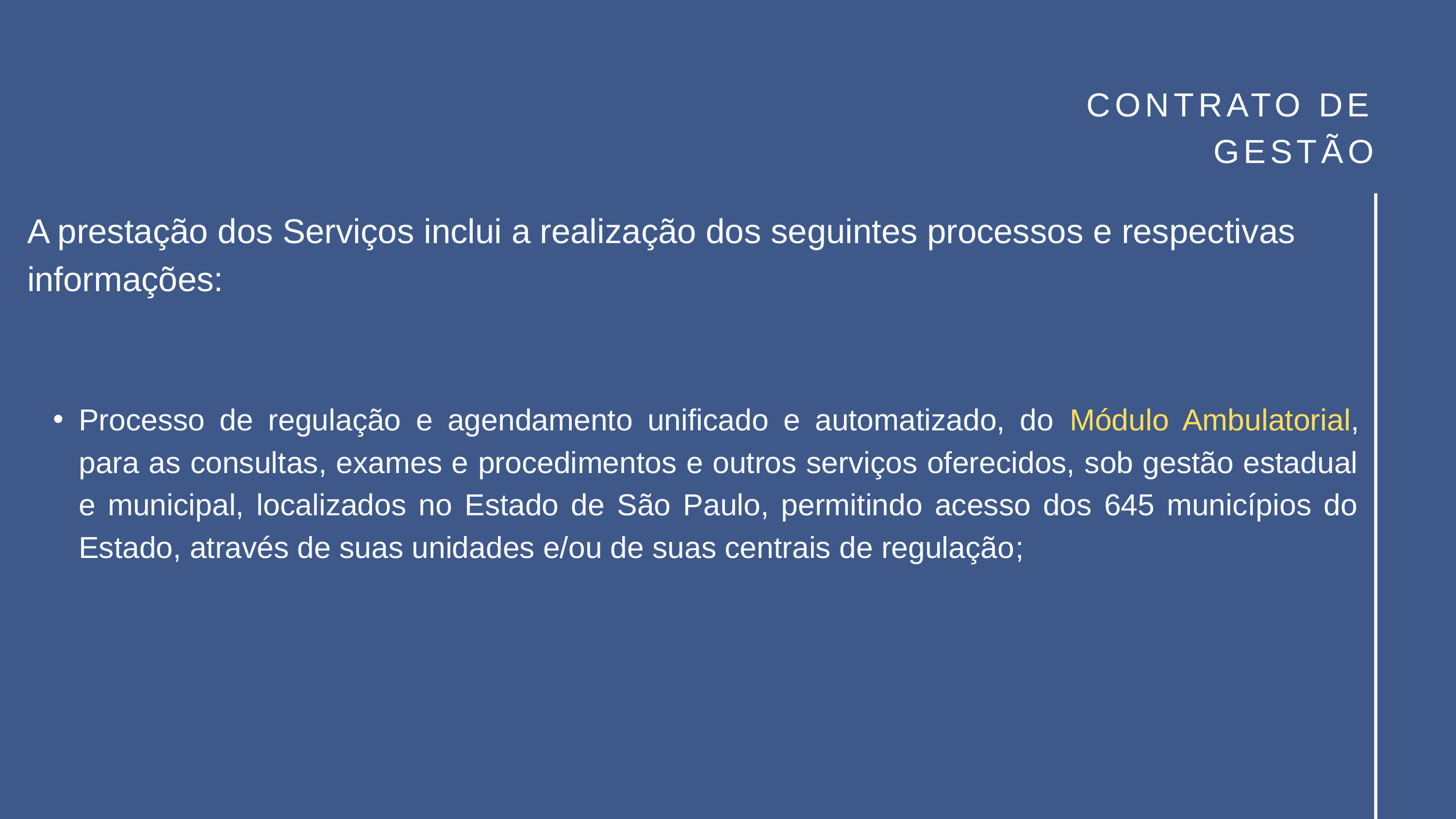

CONTRATO DE GESTÃO
A prestação dos Serviços inclui a realização dos seguintes processos e respectivas informações:

Processo de regulação e agendamento unificado e automatizado, do Módulo Ambulatorial, para as consultas, exames e procedimentos e outros serviços oferecidos, sob gestão estadual e municipal, localizados no Estado de São Paulo, permitindo acesso dos 645 municípios do Estado, através de suas unidades e/ou de suas centrais de regulação;